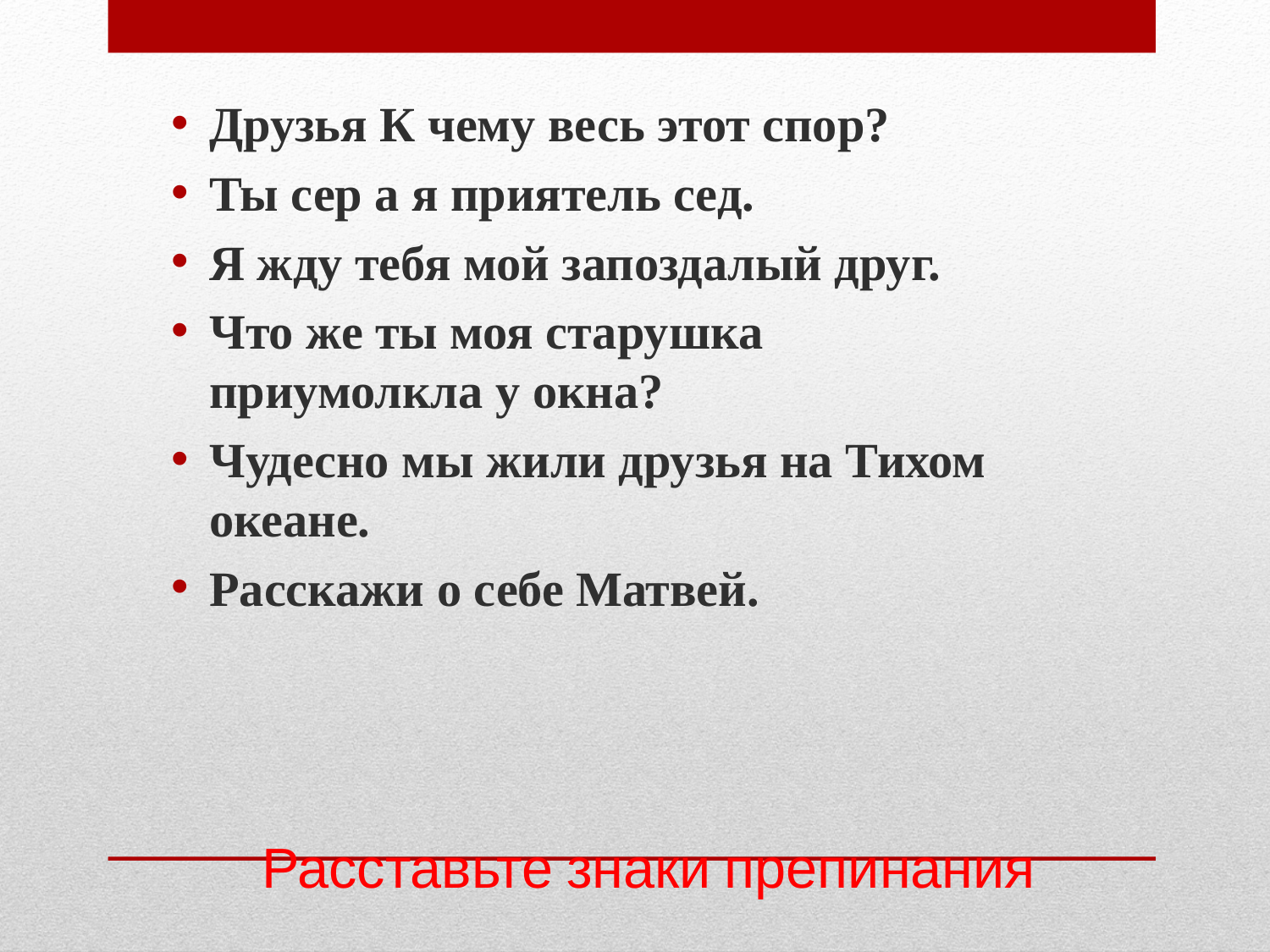

Друзья К чему весь этот спор?
Ты сер а я приятель сед.
Я жду тебя мой запоздалый друг.
Что же ты моя старушка приумолкла у окна?
Чудесно мы жили друзья на Тихом океане.
Расскажи о себе Матвей.

# Расставьте знаки препинания